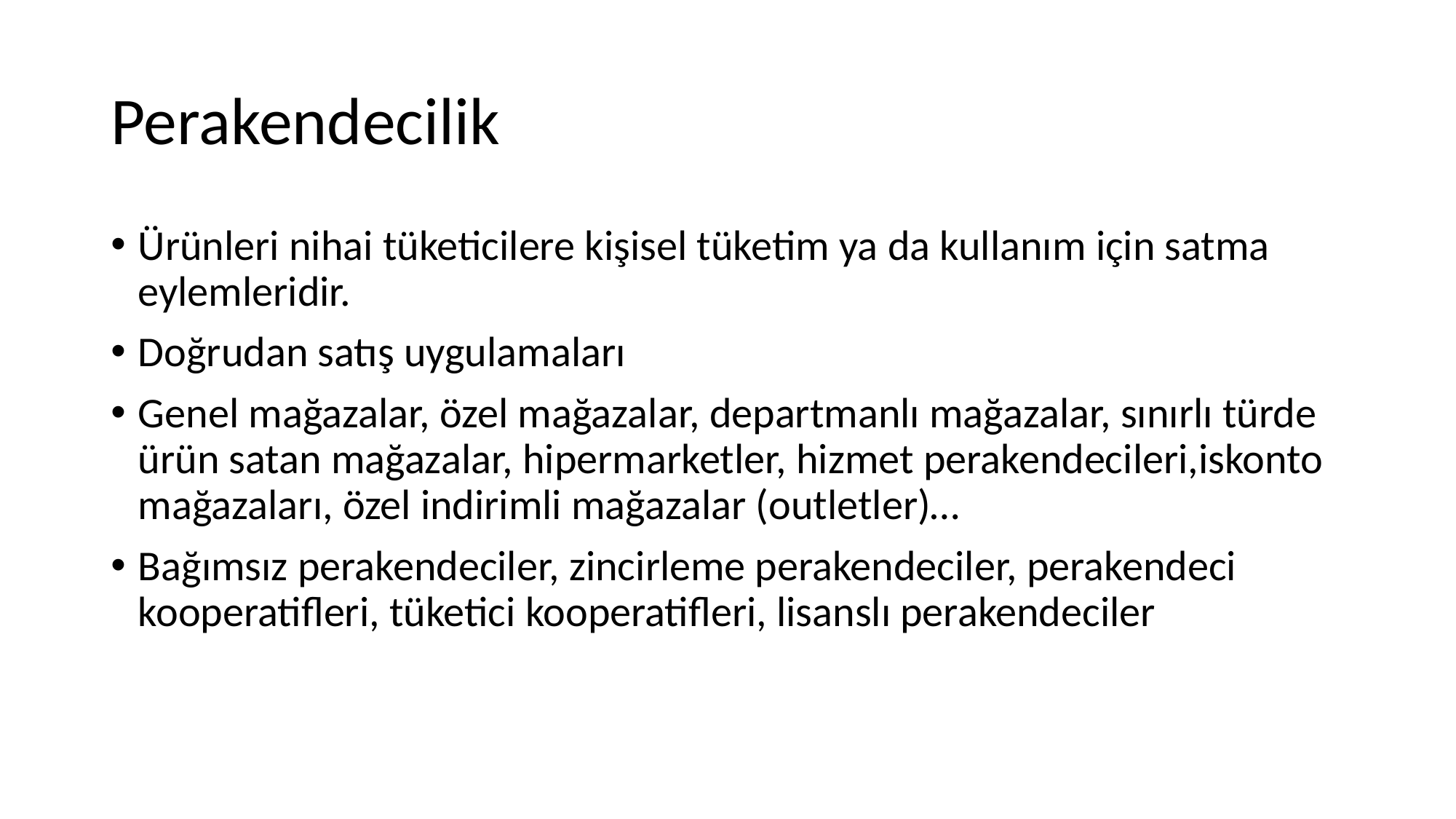

# Perakendecilik
Ürünleri nihai tüketicilere kişisel tüketim ya da kullanım için satma eylemleridir.
Doğrudan satış uygulamaları
Genel mağazalar, özel mağazalar, departmanlı mağazalar, sınırlı türde ürün satan mağazalar, hipermarketler, hizmet perakendecileri,iskonto mağazaları, özel indirimli mağazalar (outletler)…
Bağımsız perakendeciler, zincirleme perakendeciler, perakendeci kooperatifleri, tüketici kooperatifleri, lisanslı perakendeciler